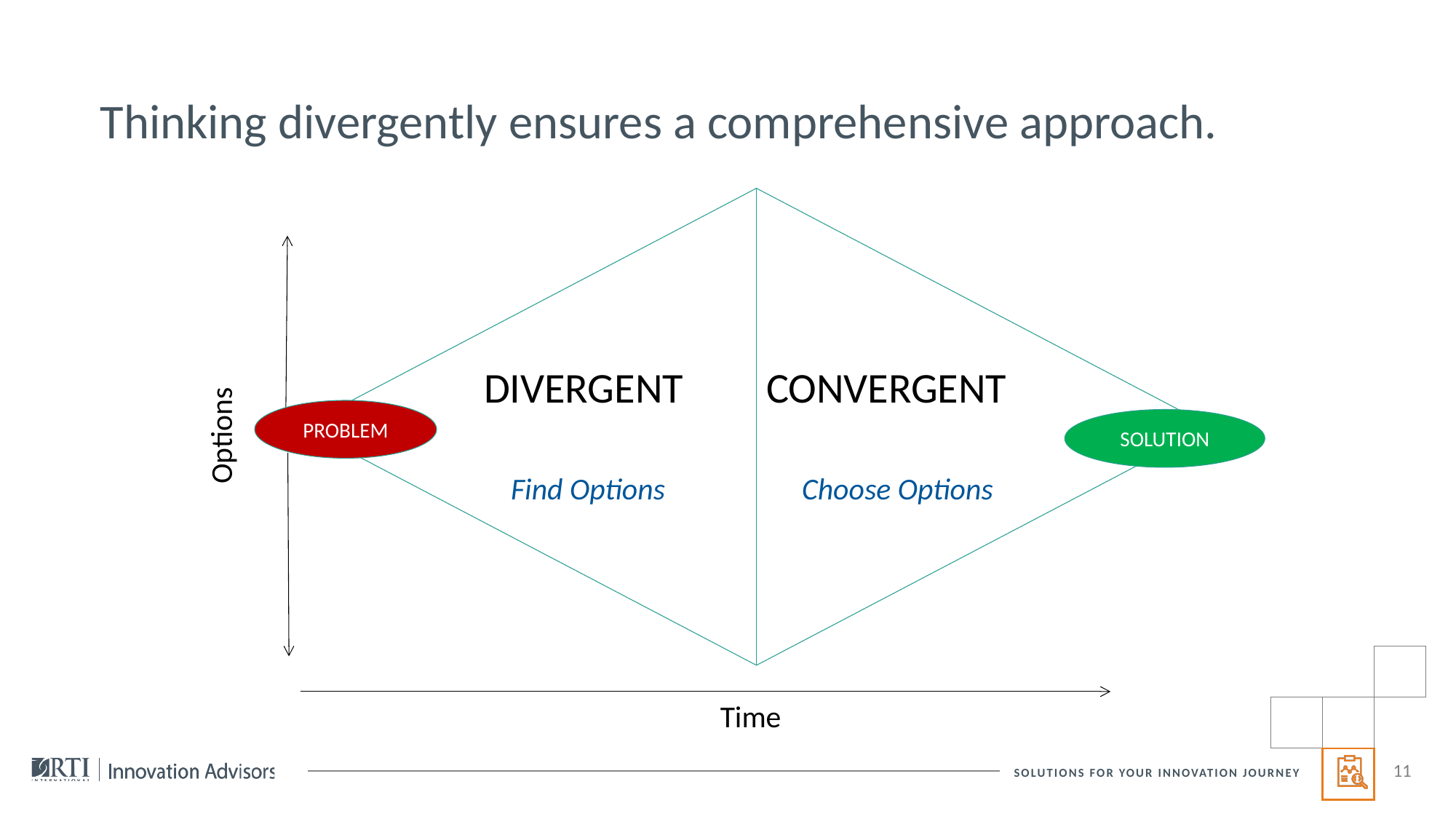

# Thinking divergently ensures a comprehensive approach.
DIVERGENT
CONVERGENT
PROBLEM
SOLUTION
Options

Find Options

Choose Options

Time